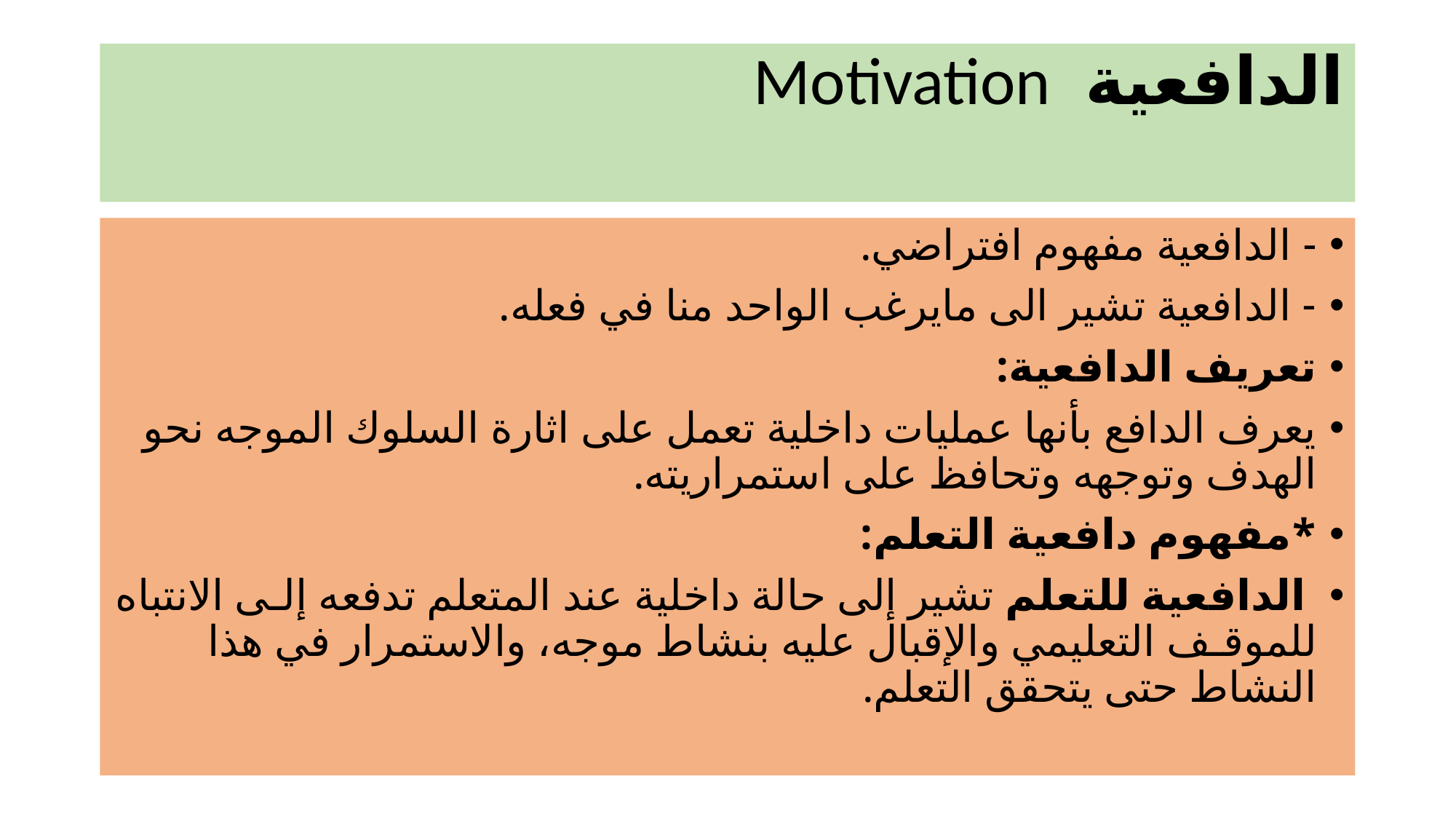

# الدافعية  Motivation
- الدافعية مفهوم افتراضي.
- الدافعية تشير الى مايرغب الواحد منا في فعله.
تعريف الدافعية:
يعرف الدافع بأنها عمليات داخلية تعمل على اثارة السلوك الموجه نحو الهدف وتوجهه وتحافظ على استمراريته.
*مفهوم دافعية التعلم:
 الدافعية للتعلم تشير إلى حالة داخلية عند المتعلم تدفعه إلـى الانتباه للموقـف التعليمي والإقبال عليه بنشاط موجه، والاستمرار في هذا النشاط حتى يتحقق التعلم.